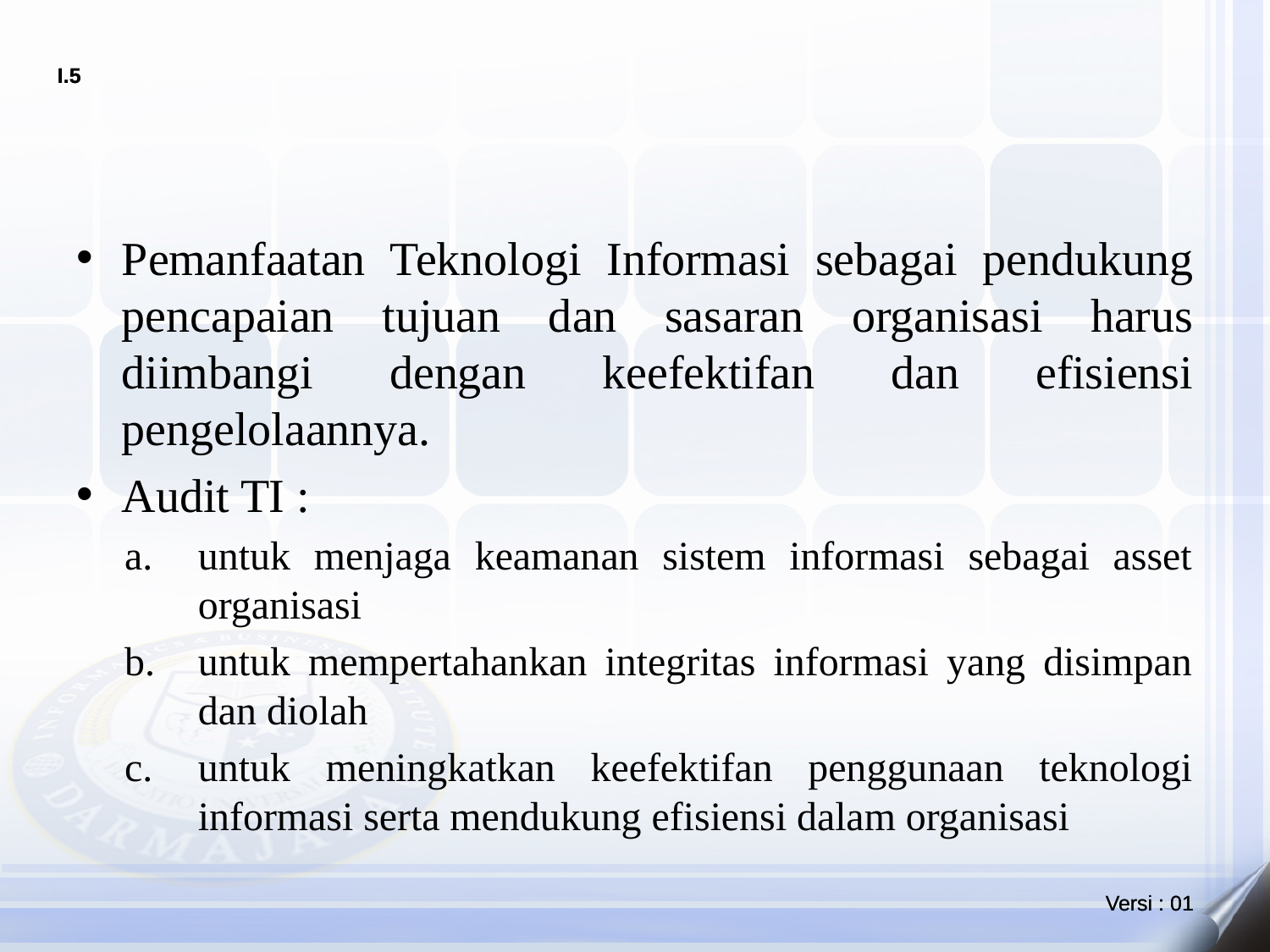

#
Pemanfaatan Teknologi Informasi sebagai pendukung pencapaian tujuan dan sasaran organisasi harus diimbangi dengan keefektifan dan efisiensi pengelolaannya.
Audit TI :
untuk menjaga keamanan sistem informasi sebagai asset organisasi
untuk mempertahankan integritas informasi yang disimpan dan diolah
untuk meningkatkan keefektifan penggunaan teknologi informasi serta mendukung efisiensi dalam organisasi